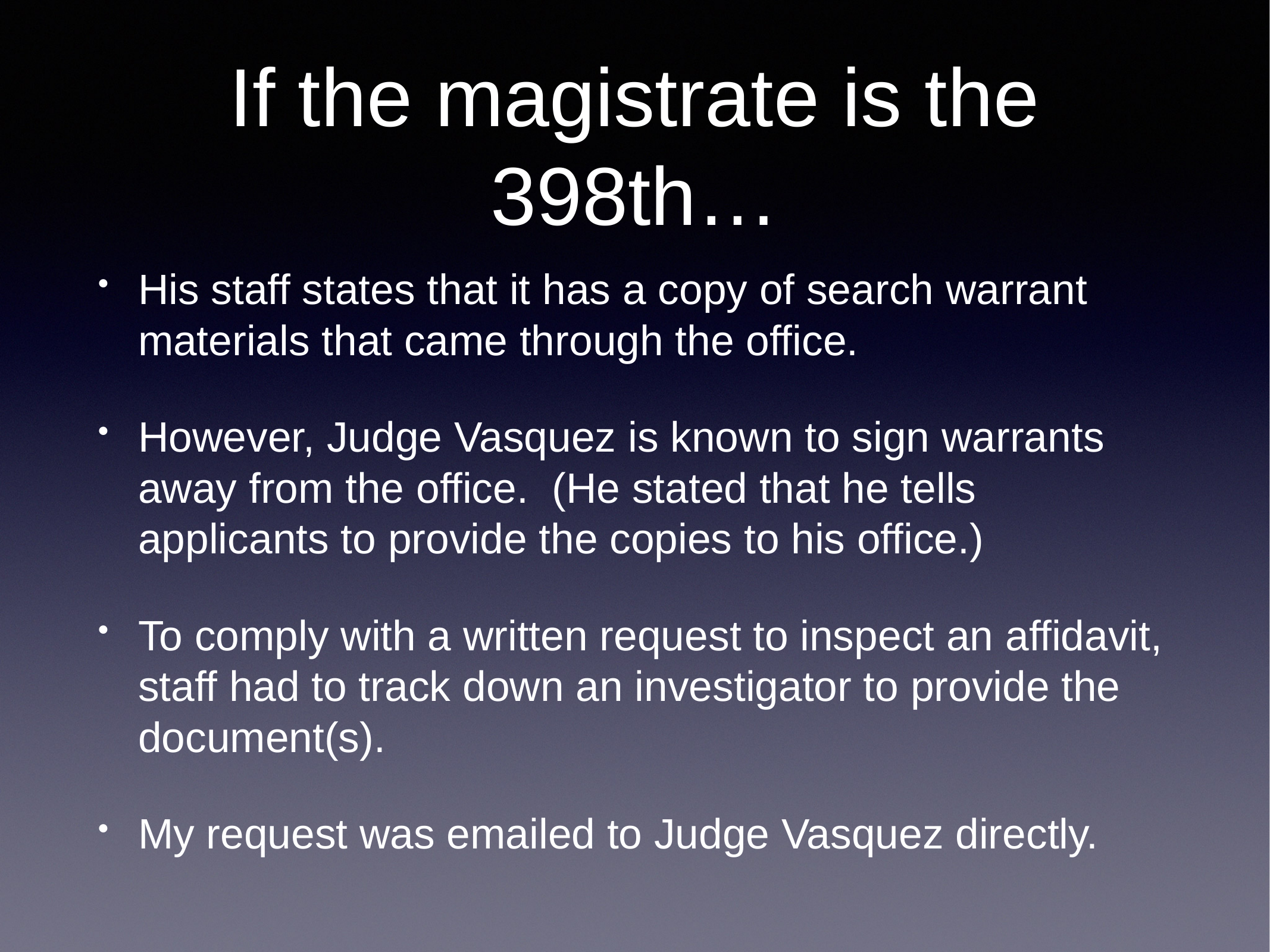

# If the magistrate is the 398th…
His staff states that it has a copy of search warrant materials that came through the office.
However, Judge Vasquez is known to sign warrants away from the office.  (He stated that he tells applicants to provide the copies to his office.)
To comply with a written request to inspect an affidavit, staff had to track down an investigator to provide the document(s).
My request was emailed to Judge Vasquez directly.